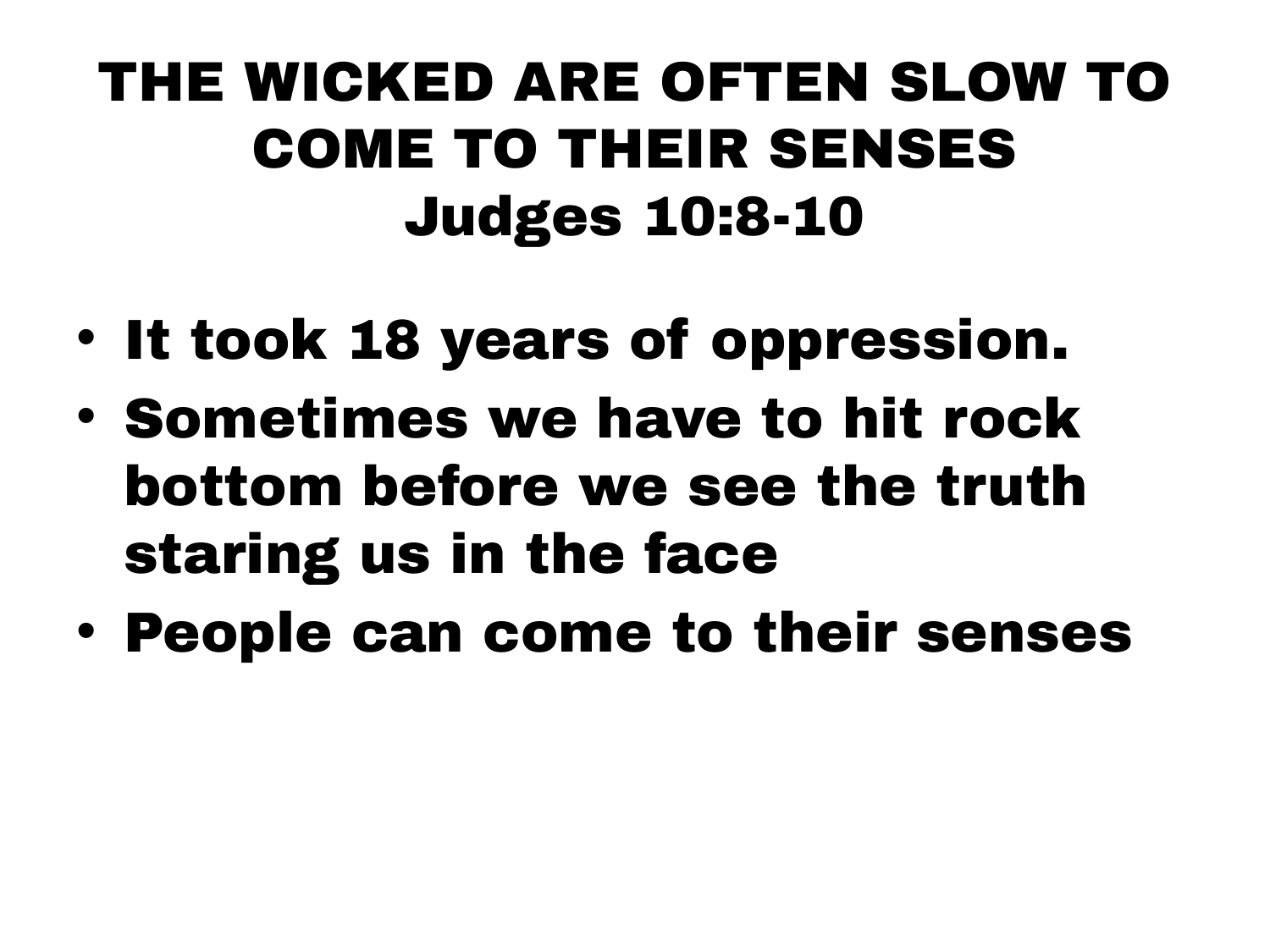

# THE WICKED ARE OFTEN SLOW TO COME TO THEIR SENSES Judges 10:8-10
It took 18 years of oppression.
Sometimes we have to hit rock bottom before we see the truth staring us in the face
People can come to their senses